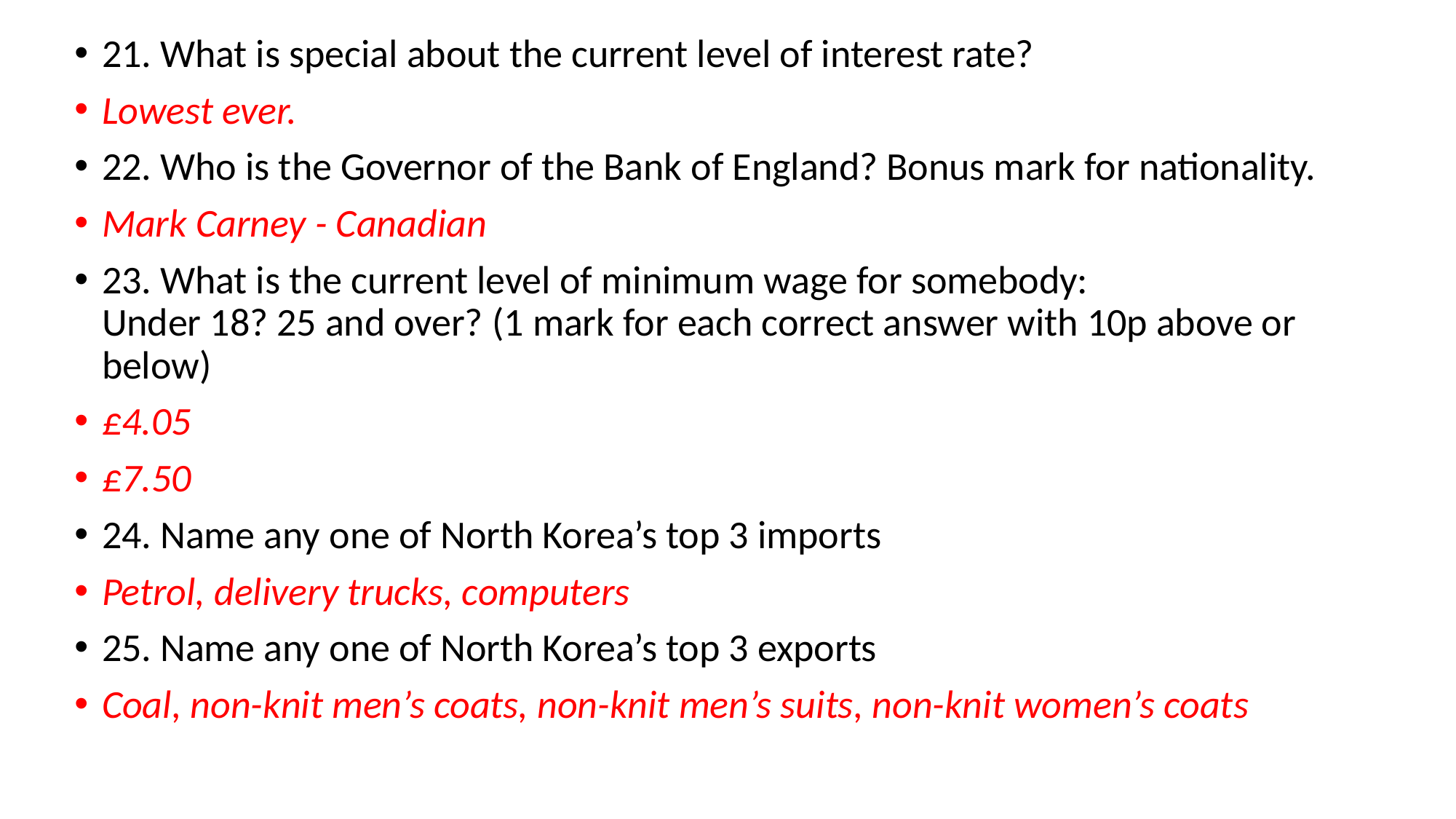

21. What is special about the current level of interest rate?
Lowest ever.
22. Who is the Governor of the Bank of England? Bonus mark for nationality.
Mark Carney - Canadian
23. What is the current level of minimum wage for somebody:
Under 18? 25 and over? (1 mark for each correct answer with 10p above or below)
£4.05
£7.50
24. Name any one of North Korea’s top 3 imports
Petrol, delivery trucks, computers
25. Name any one of North Korea’s top 3 exports
Coal, non-knit men’s coats, non-knit men’s suits, non-knit women’s coats